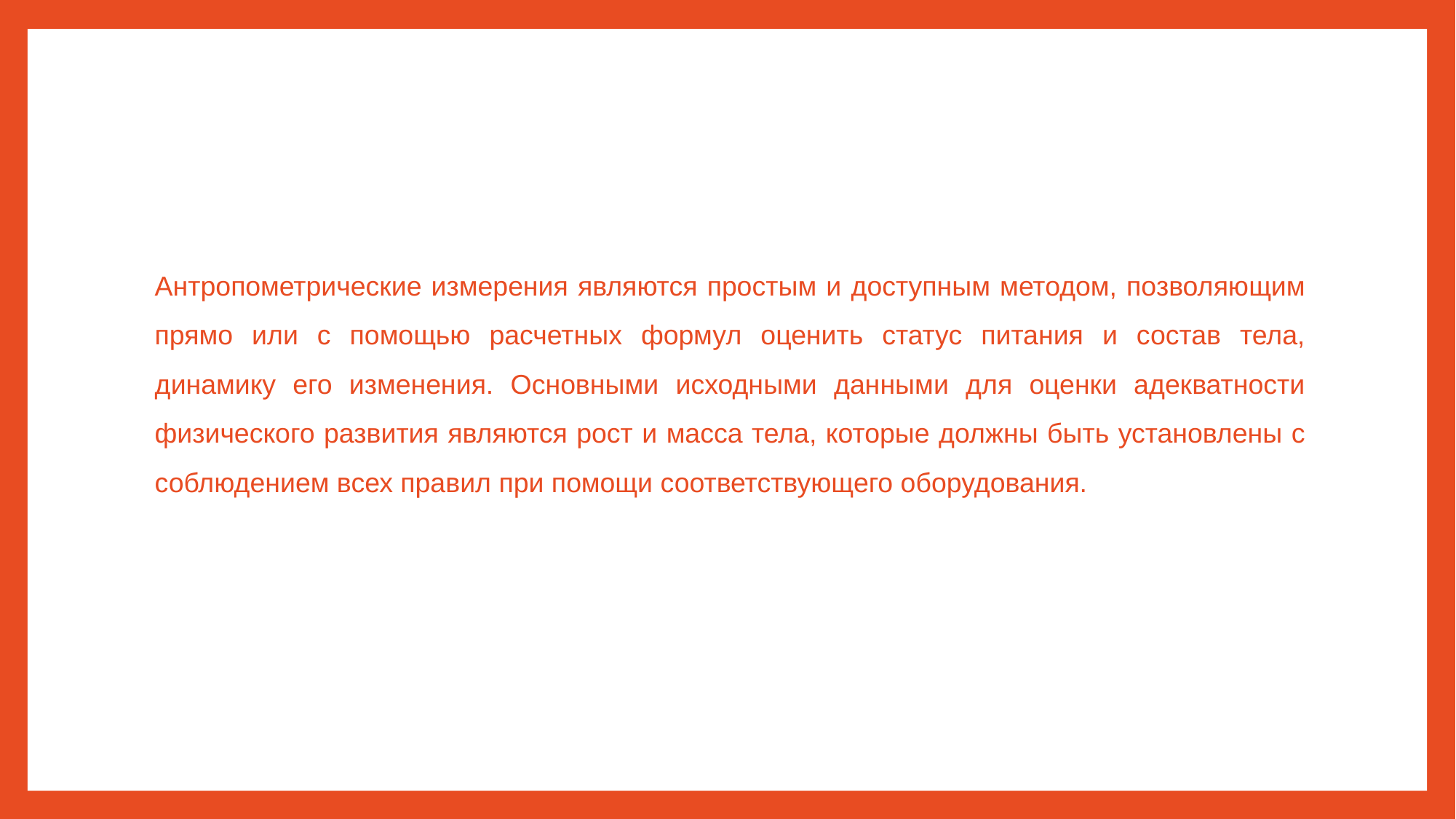

Антропометрические измерения являются простым и доступным методом, позволяющим прямо или с помощью расчетных формул оценить статус питания и состав тела, динамику его изменения. Основными исходными данными для оценки адекватности физического развития являются рост и масса тела, которые должны быть установлены с соблюдением всех правил при помощи соответствующего оборудования.